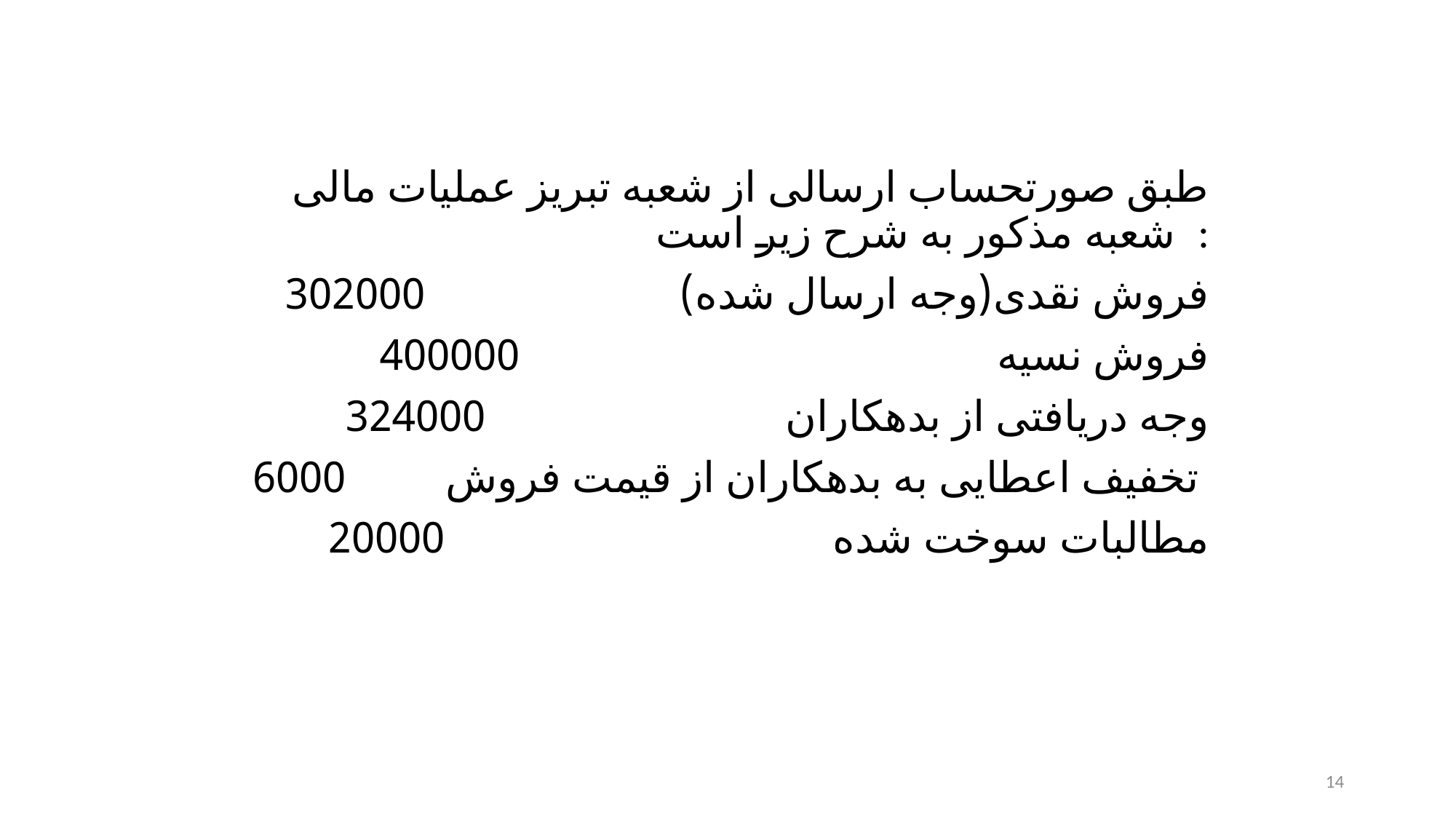

طبق صورتحساب ارسالی از شعبه تبریز عملیات مالی شعبه مذکور به شرح زیر است  :
فروش نقدی(وجه ارسال شده)                       302000
فروش نسیه                                           400000
وجه دریافتی از بدهکاران                           324000
تخفیف اعطایی به بدهکاران از قیمت فروش         6000
مطالبات سوخت شده                                   20000
14